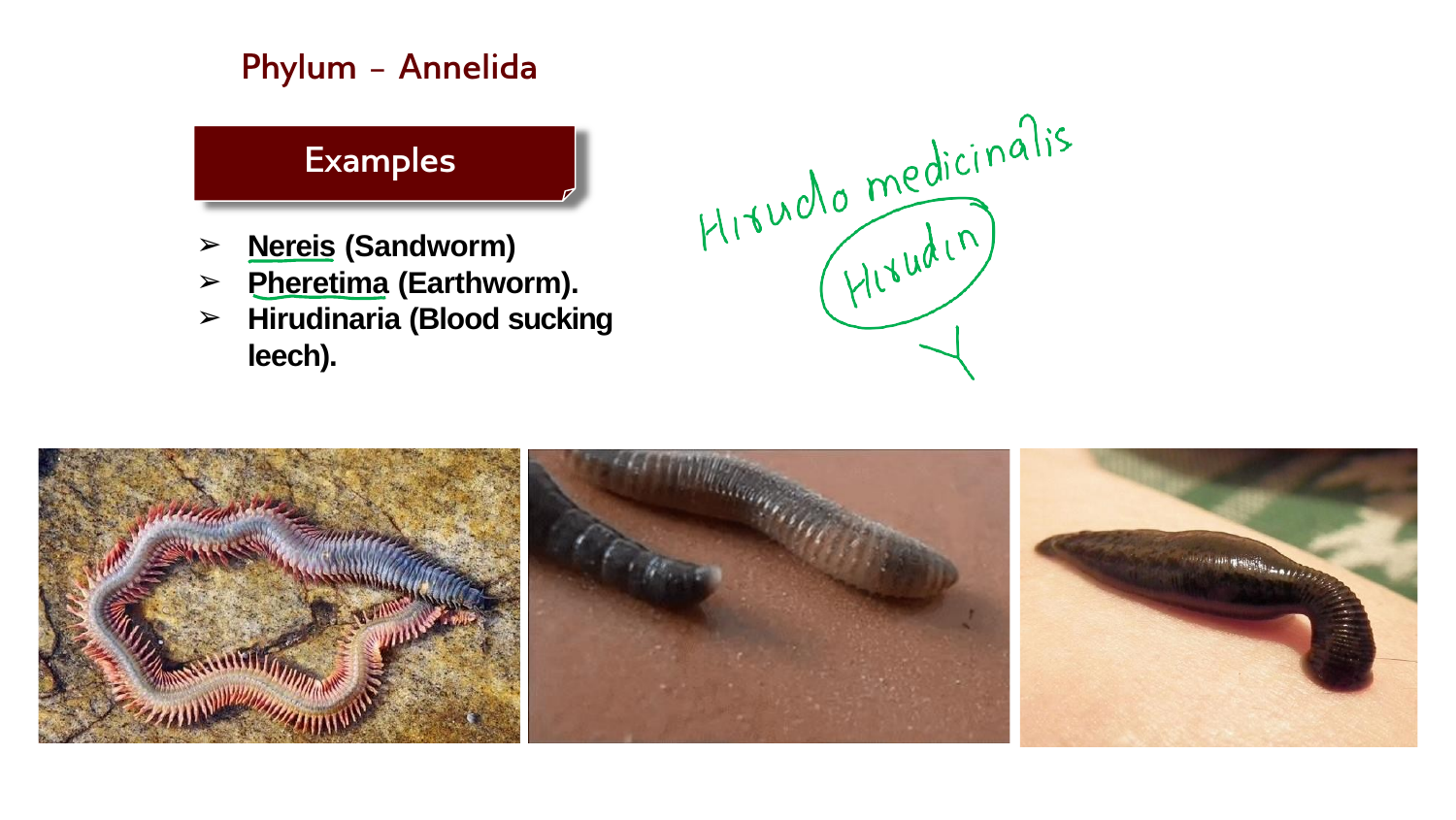

# Phylum – Annelida

Examples

Nereis (Sandworm)
Pheretima (Earthworm).
Hirudinaria (Blood sucking leech).